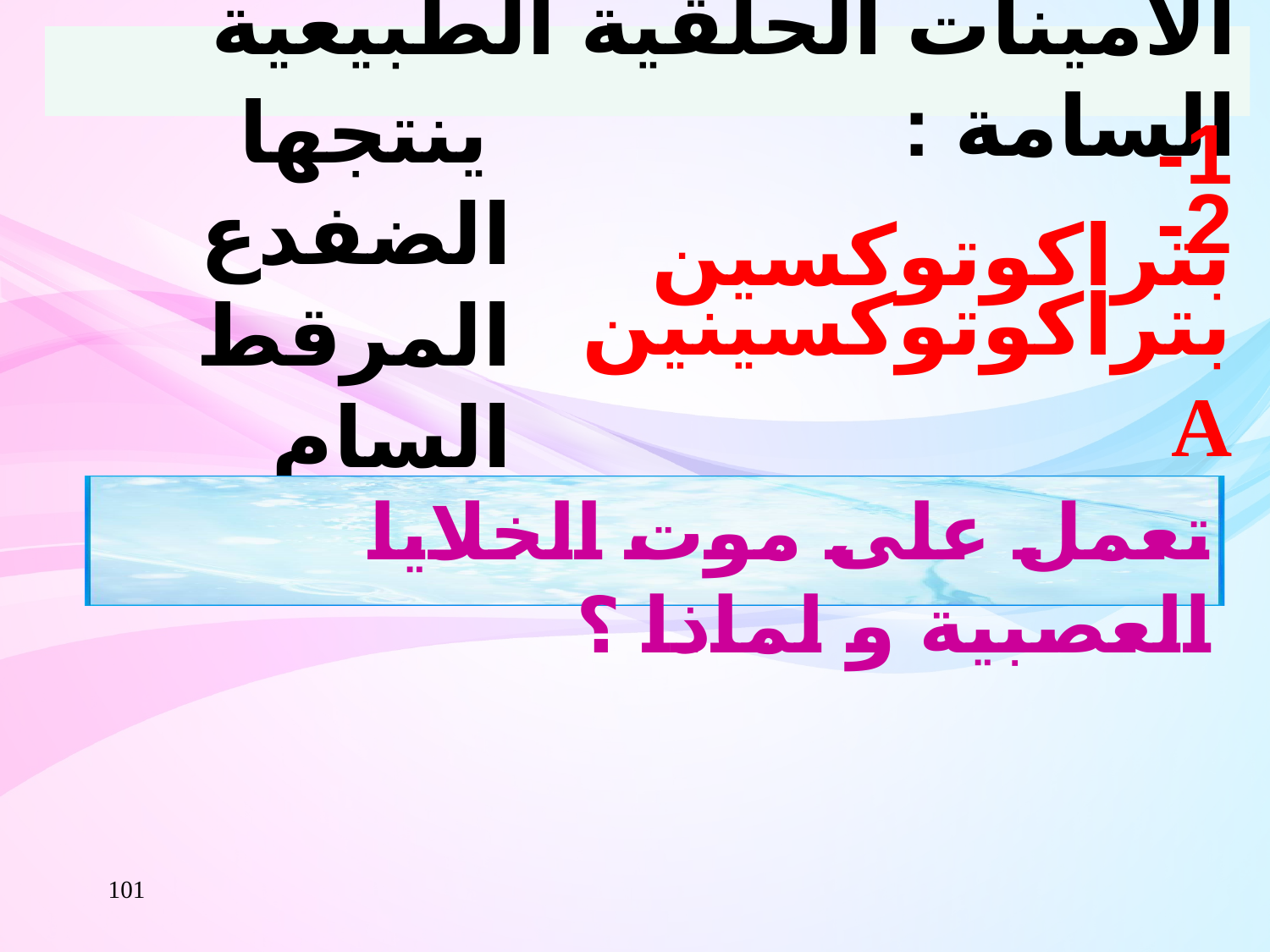

الأمينات الحلقية الطبيعية السامة :
1- بتراكوتوكسين
 ينتجها الضفدع المرقط السام
2- بتراكوتوكسينين A
تعمل على موت الخلايا العصبية و لماذا ؟
101